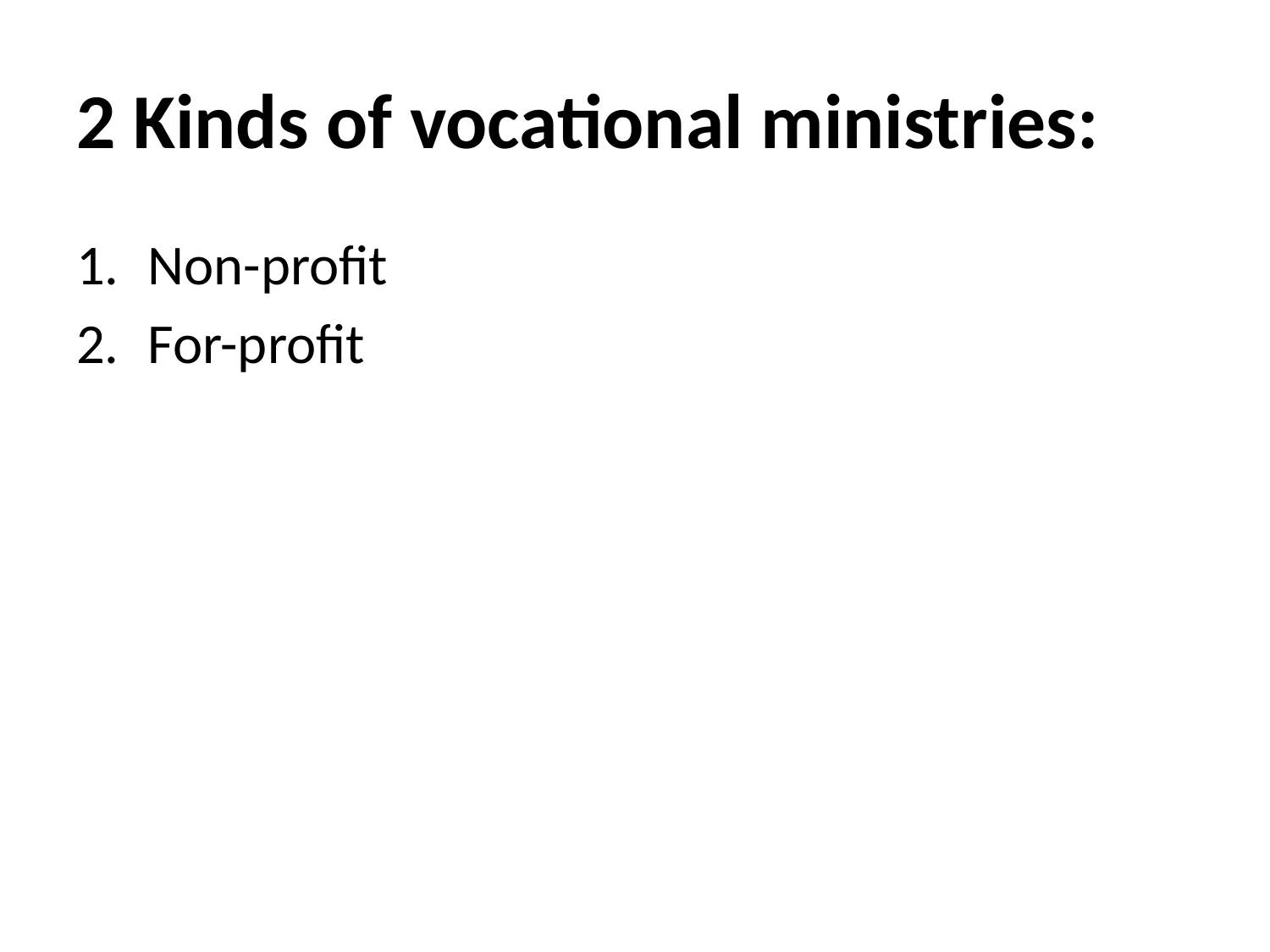

# 2 Kinds of vocational ministries:
Non-profit
For-profit